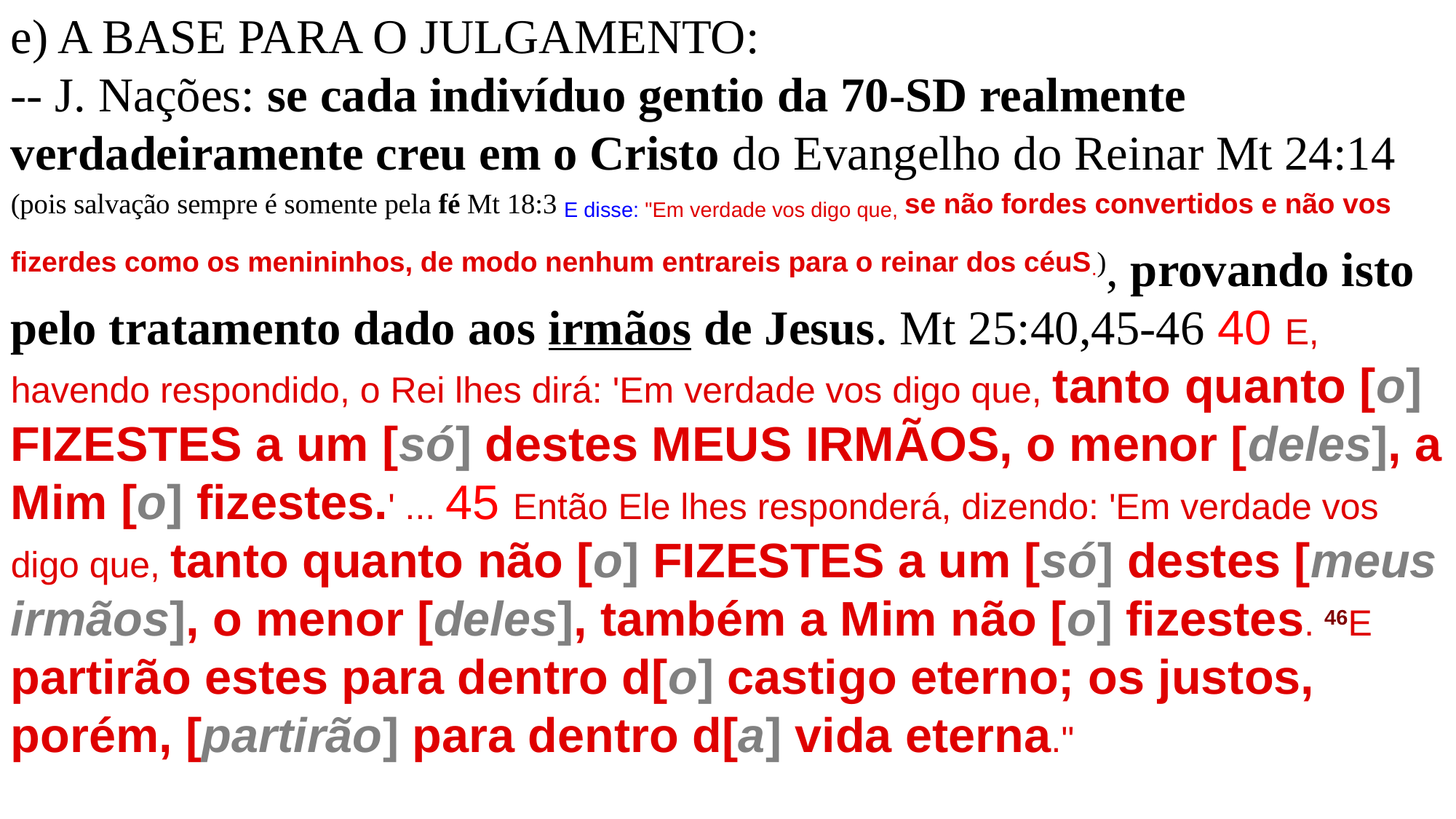

e) A BASE PARA O JULGAMENTO:
-- J. Nações: se cada indivíduo gentio da 70-SD realmente verdadeiramente creu em o Cristo do Evangelho do Reinar Mt 24:14 (pois salvação sempre é somente pela fé Mt 18:3 E disse: "Em verdade vos digo que, se não fordes convertidos e não vos fizerdes como os menininhos, de modo nenhum entrareis para o reinar dos céuS.), provando isto pelo tratamento dado aos irmãos de Jesus. Mt 25:40,45-46 40 E, havendo respondido, o Rei lhes dirá: 'Em verdade vos digo que, tanto quanto [o] FIZESTES a um [só] destes MEUS IRMÃOS, o menor [deles], a Mim [o] fizestes.' ... 45 Então Ele lhes responderá, dizendo: 'Em verdade vos digo que, tanto quanto não [o] FIZESTES a um [só] destes [meus irmãos], o menor [deles], também a Mim não [o] fizestes. 46E partirão estes para dentro d[o] castigo eterno; os justos, porém, [partirão] para dentro d[a] vida eterna."